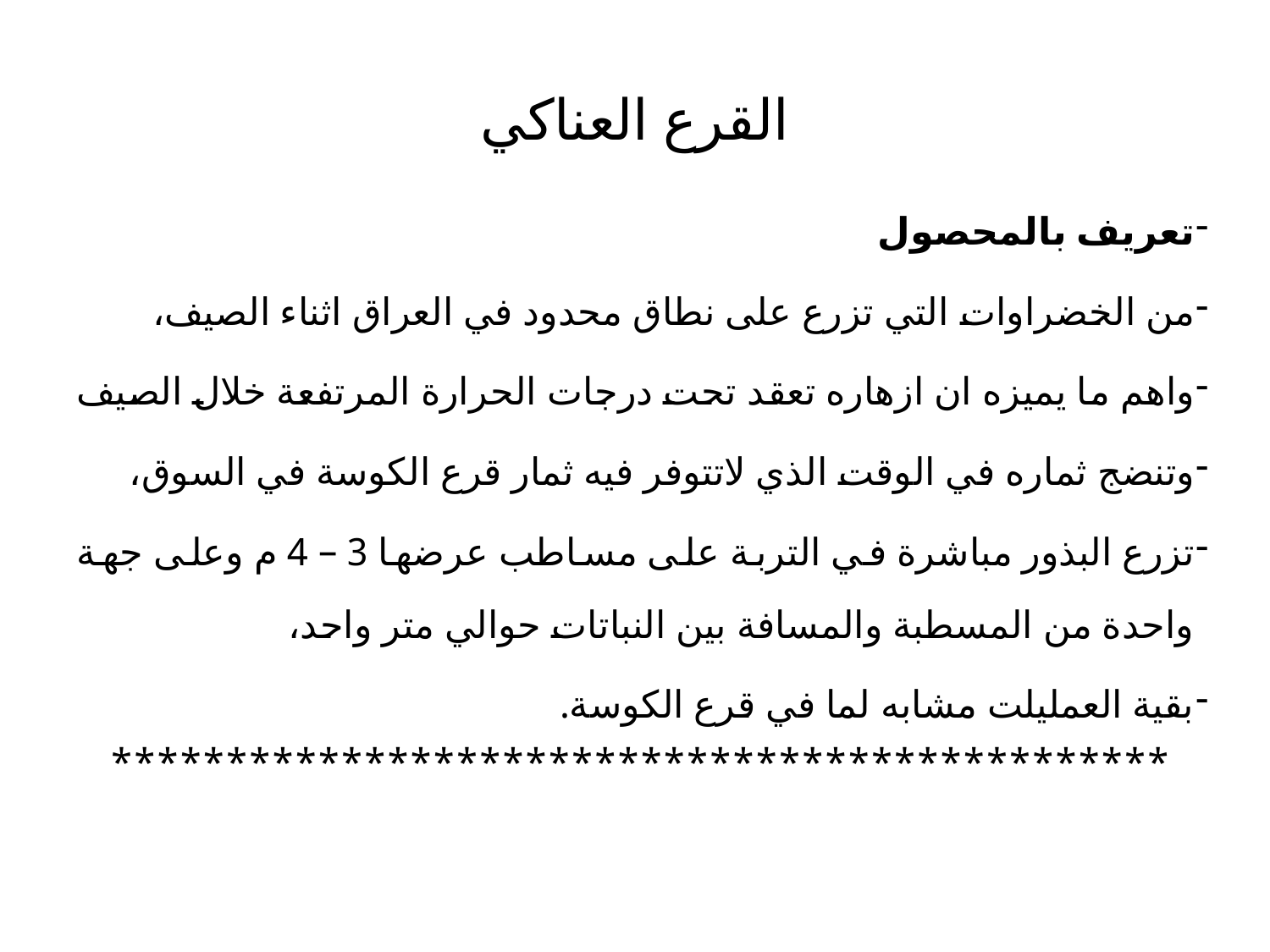

# القرع العناكي
تعريف بالمحصول
من الخضراوات التي تزرع على نطاق محدود في العراق اثناء الصيف،
واهم ما يميزه ان ازهاره تعقد تحت درجات الحرارة المرتفعة خلال الصيف
وتنضج ثماره في الوقت الذي لاتتوفر فيه ثمار قرع الكوسة في السوق،
تزرع البذور مباشرة في التربة على مساطب عرضها 3 – 4 م وعلى جهة واحدة من المسطبة والمسافة بين النباتات حوالي متر واحد،
بقية العمليلت مشابه لما في قرع الكوسة.
**********************************************